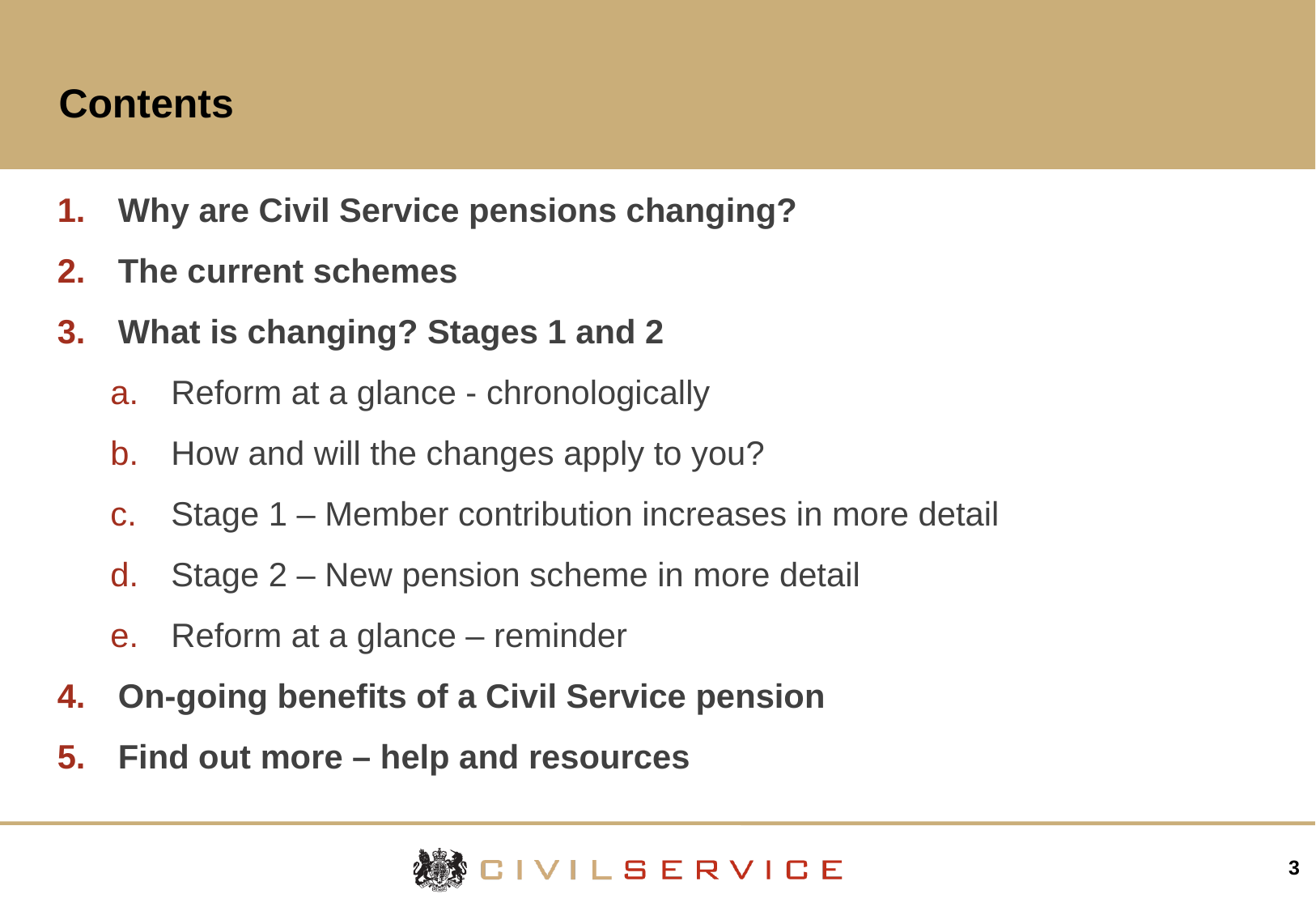

# Contents
Why are Civil Service pensions changing?
The current schemes
What is changing? Stages 1 and 2
Reform at a glance - chronologically
How and will the changes apply to you?
Stage 1 – Member contribution increases in more detail
Stage 2 – New pension scheme in more detail
Reform at a glance – reminder
On-going benefits of a Civil Service pension
Find out more – help and resources